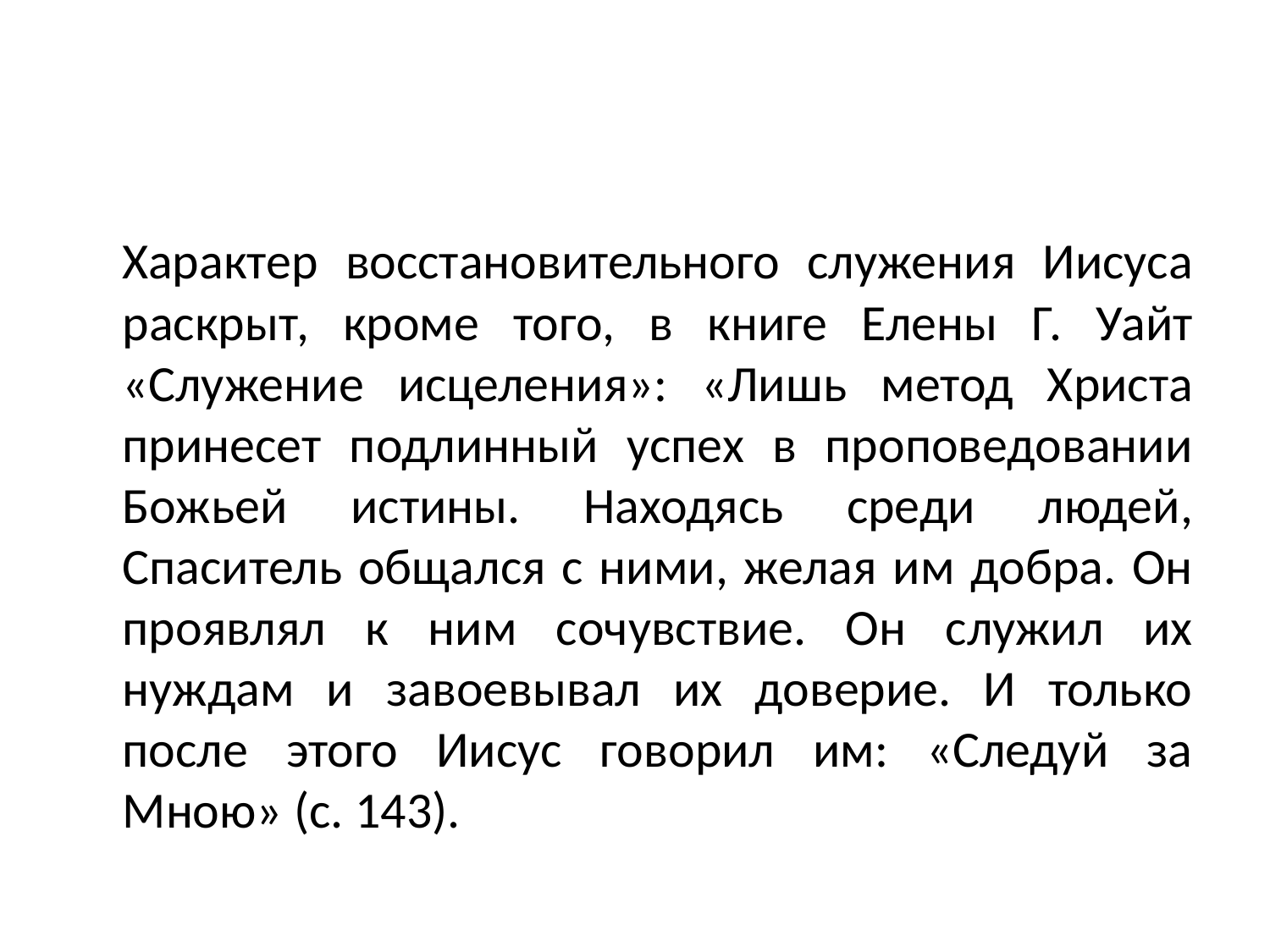

#
	Характер восстановительного служения Иисуса раскрыт, кроме того, в книге Елены Г. Уайт «Служение исцеления»: «Лишь метод Христа принесет подлинный успех в проповедовании Божьей истины. Находясь среди людей, Спаситель общался с ними, желая им добра. Он проявлял к ним сочувствие. Он служил их нуждам и завоевывал их доверие. И только после этого Иисус говорил им: «Следуй за Мною» (с. 143).